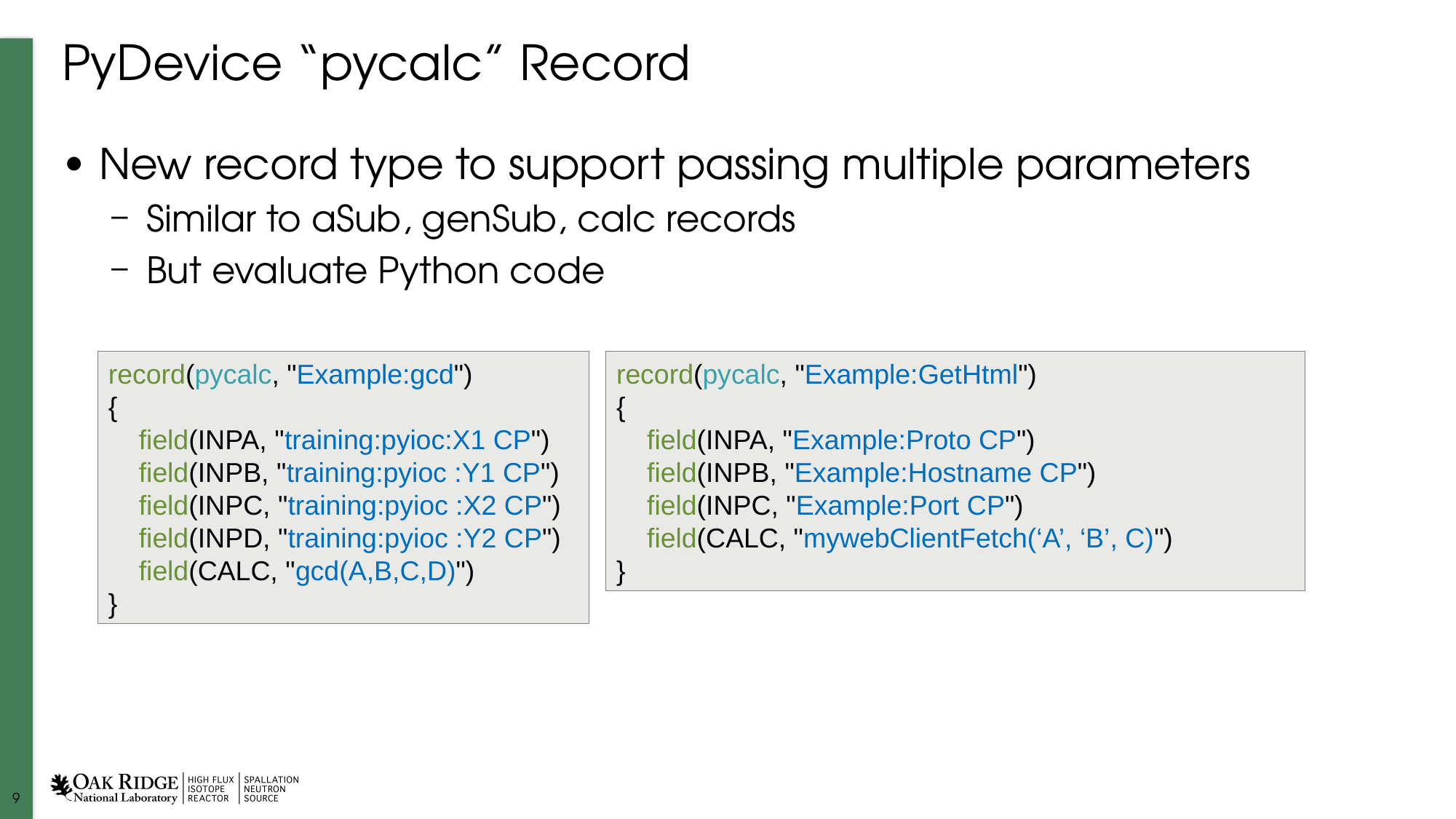

# PyDevice “pycalc” Record
New record type to support passing multiple parameters
Similar to aSub, genSub, calc records
But evaluate Python code

record(pycalc, "Example:GetHtml")
{
    field(INPA, "Example:Proto CP")
    field(INPB, "Example:Hostname CP")
    field(INPC, "Example:Port CP")
    field(CALC, "mywebClientFetch(‘A’, ‘B’, C)")
}
record(pycalc, "Example:gcd")
{
    field(INPA, "training:pyioc:X1 CP")
    field(INPB, "training:pyioc :Y1 CP")
    field(INPC, "training:pyioc :X2 CP")
    field(INPD, "training:pyioc :Y2 CP")
    field(CALC, "gcd(A,B,C,D)")
}